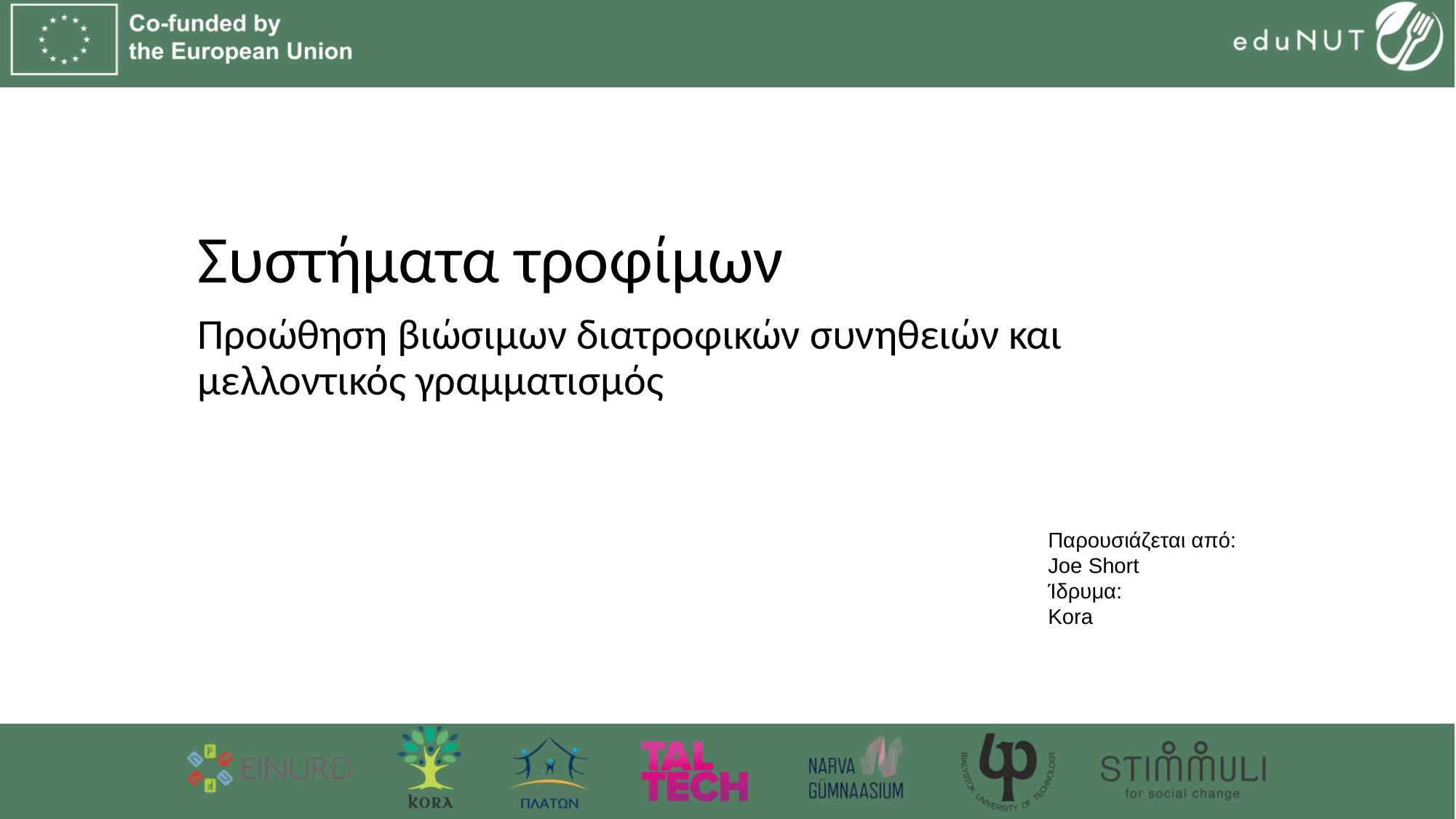

Συστήματα τροφίμων
Προώθηση βιώσιμων διατροφικών συνηθειών και μελλοντικός γραμματισμός
Παρουσιάζεται από:
Joe Short
Ίδρυμα:
Kora